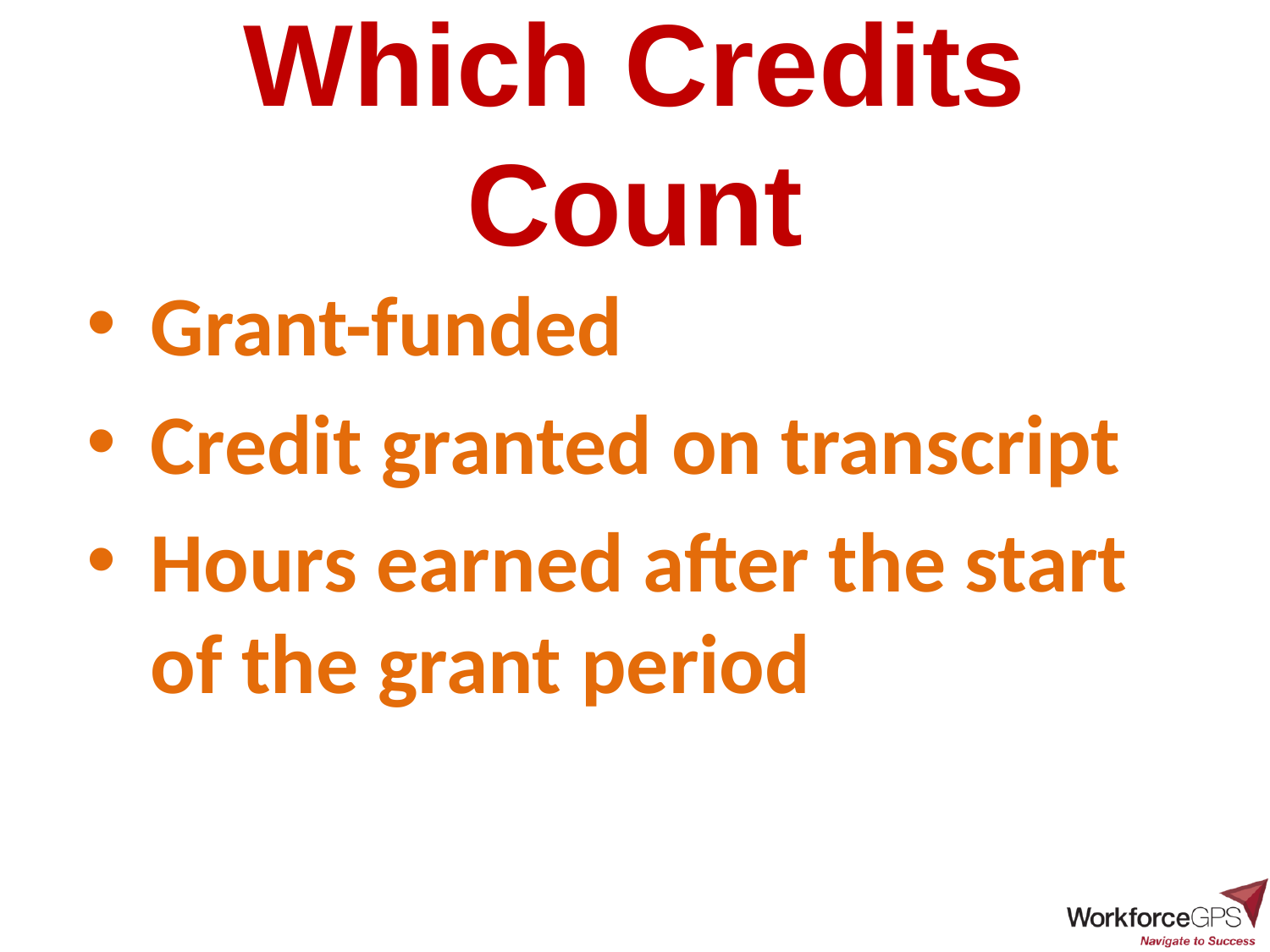

# Which Credits Count
Grant-funded
Credit granted on transcript
Hours earned after the start of the grant period